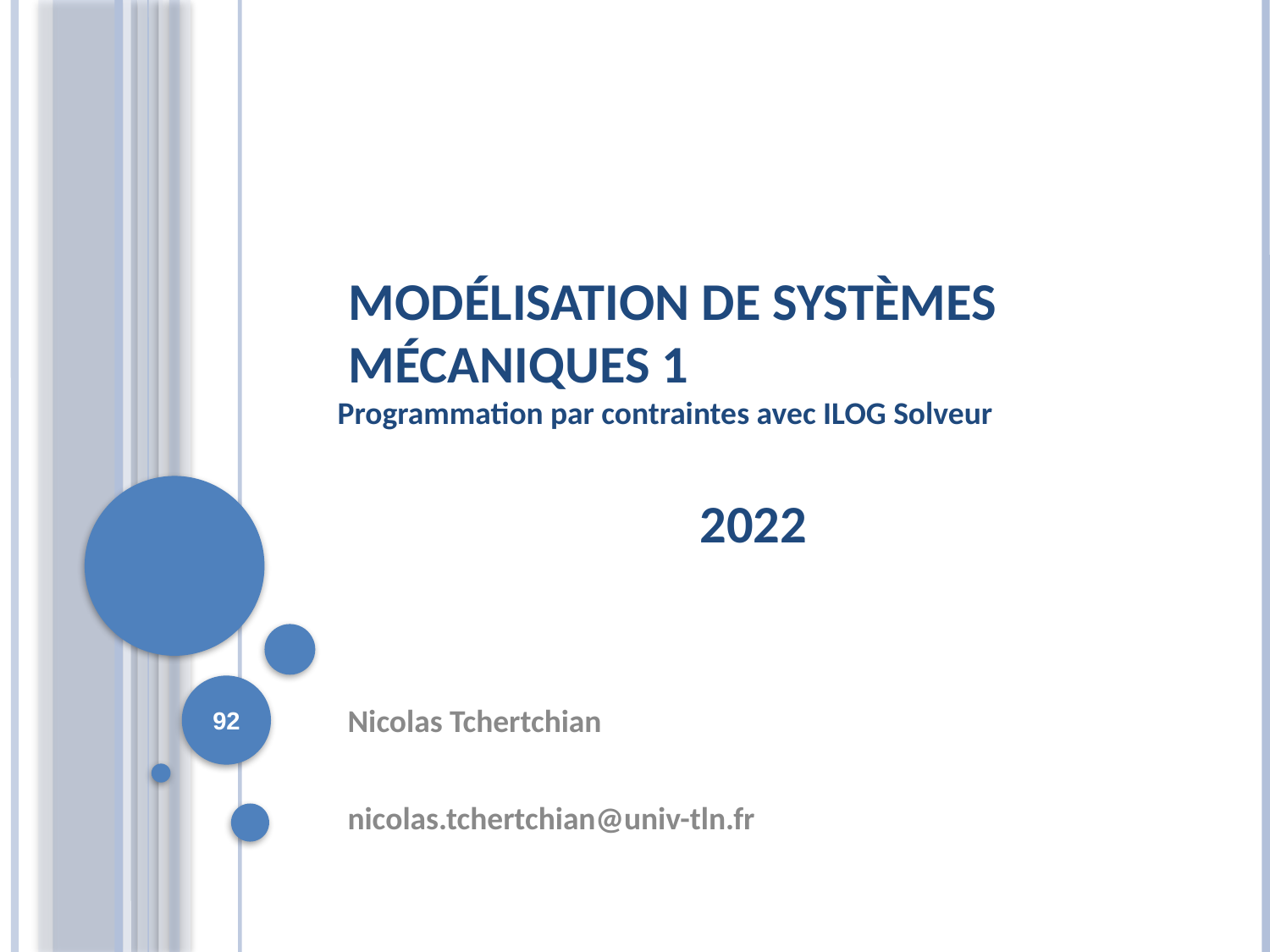

Modélisation de Systèmes Mécaniques 1
Programmation par contraintes avec ILOG Solveur

2022

92
Nicolas Tchertchian

nicolas.tchertchian@univ-tln.fr